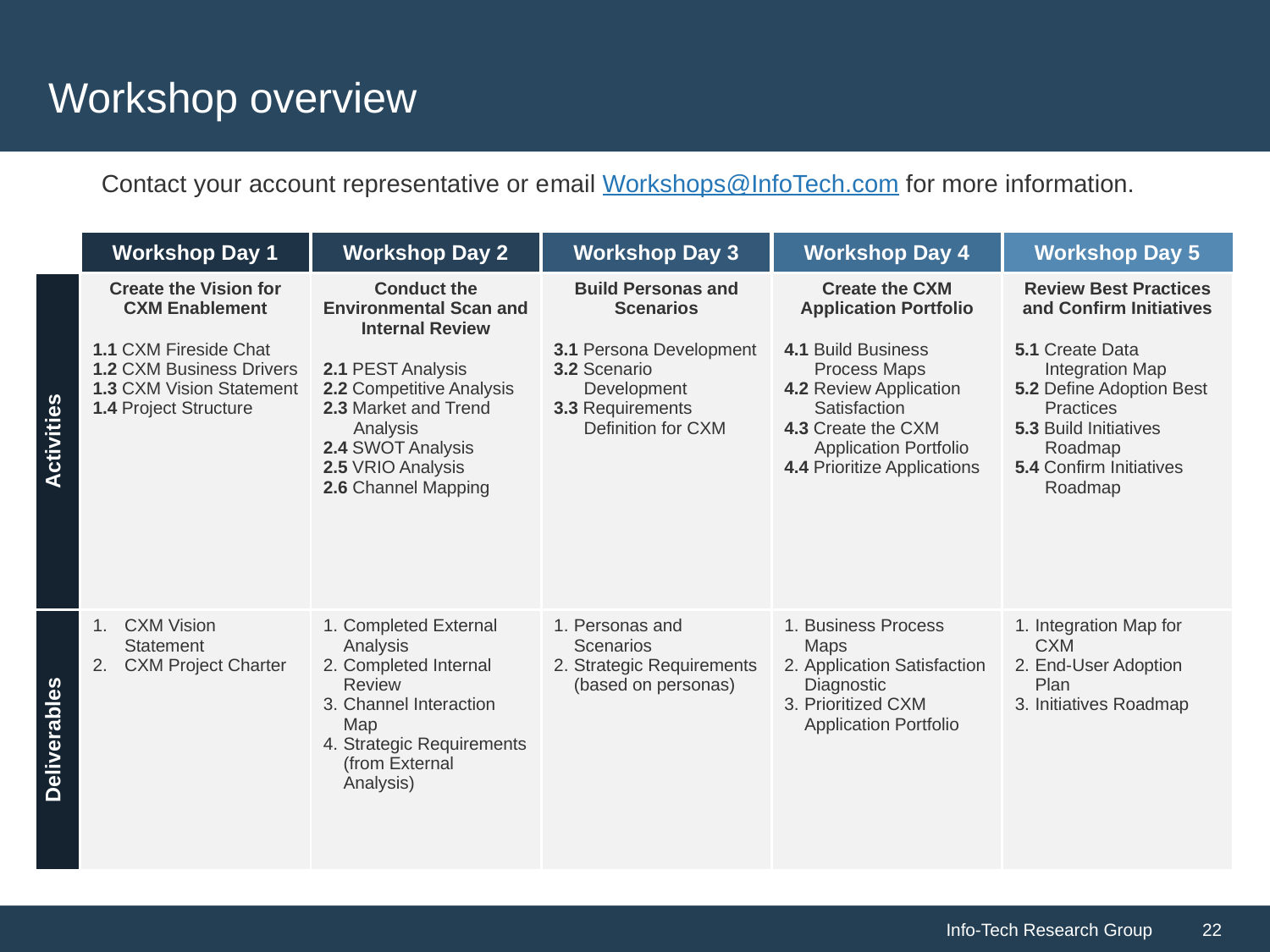

# Workshop overview
Contact your account representative or email Workshops@InfoTech.com for more information.
|  | Workshop Day 1 | Workshop Day 2 | Workshop Day 3 | Workshop Day 4 | Workshop Day 5 |
| --- | --- | --- | --- | --- | --- |
| Activities | Create the Vision for CXM Enablement 1.1 CXM Fireside Chat 1.2 CXM Business Drivers 1.3 CXM Vision Statement 1.4 Project Structure | Conduct the Environmental Scan and Internal Review 2.1 PEST Analysis 2.2 Competitive Analysis 2.3 Market and Trend Analysis 2.4 SWOT Analysis 2.5 VRIO Analysis 2.6 Channel Mapping | Build Personas and Scenarios 3.1 Persona Development 3.2 Scenario Development 3.3 Requirements Definition for CXM | Create the CXM Application Portfolio 4.1 Build Business Process Maps 4.2 Review Application Satisfaction 4.3 Create the CXM Application Portfolio 4.4 Prioritize Applications | Review Best Practices and Confirm Initiatives 5.1 Create Data Integration Map 5.2 Define Adoption Best Practices 5.3 Build Initiatives Roadmap 5.4 Confirm Initiatives Roadmap |
| Deliverables | CXM Vision Statement CXM Project Charter | Completed External Analysis Completed Internal Review Channel Interaction Map Strategic Requirements (from External Analysis) | Personas and Scenarios Strategic Requirements (based on personas) | Business Process Maps Application Satisfaction Diagnostic Prioritized CXM Application Portfolio | Integration Map for CXM End-User Adoption Plan Initiatives Roadmap |